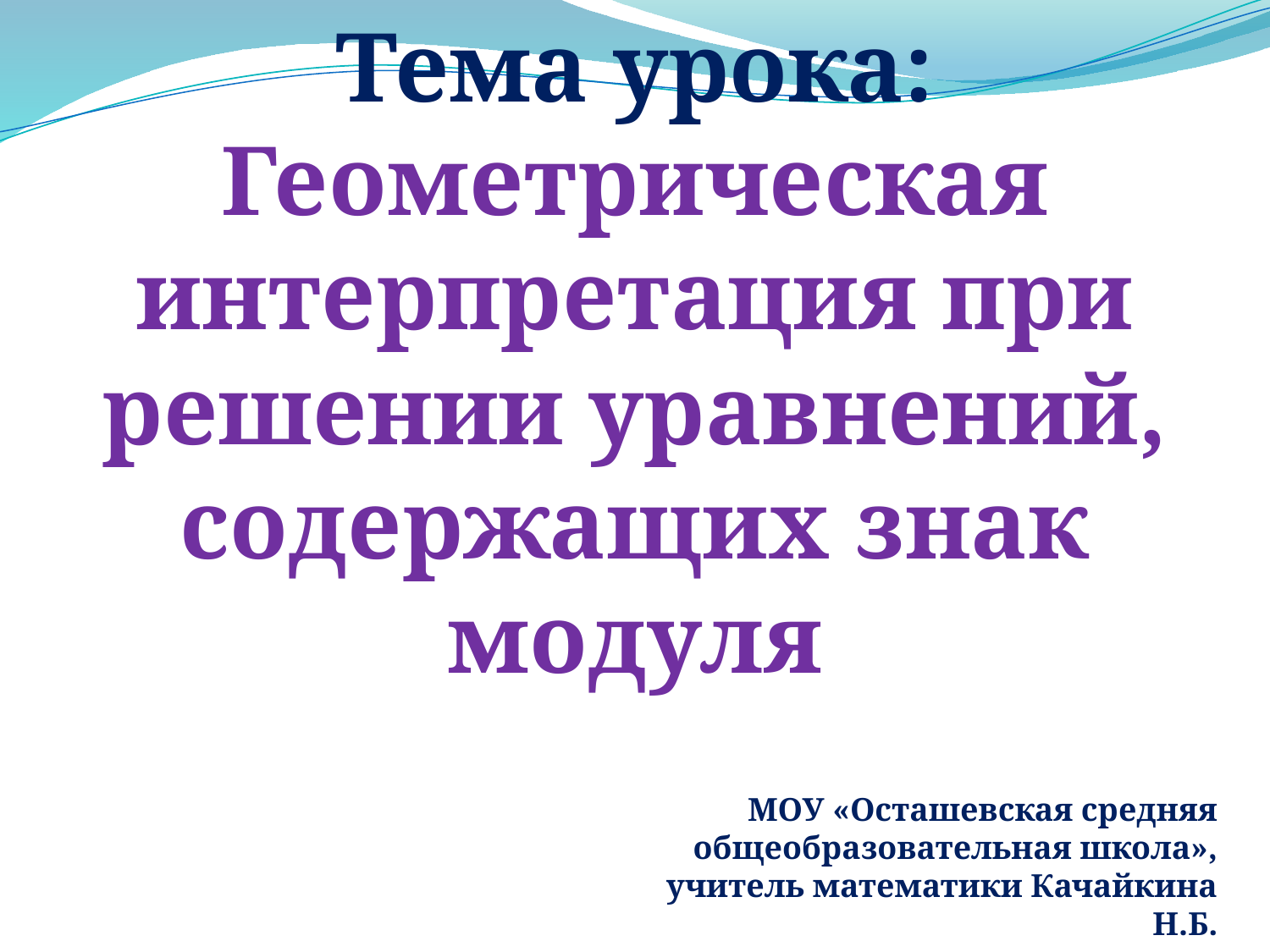

Тема урока:
 Геометрическая  интерпретация при решении уравнений, содержащих знак модуля

МОУ «Осташевская средняя общеобразовательная школа», учитель математики Качайкина Н.Б.